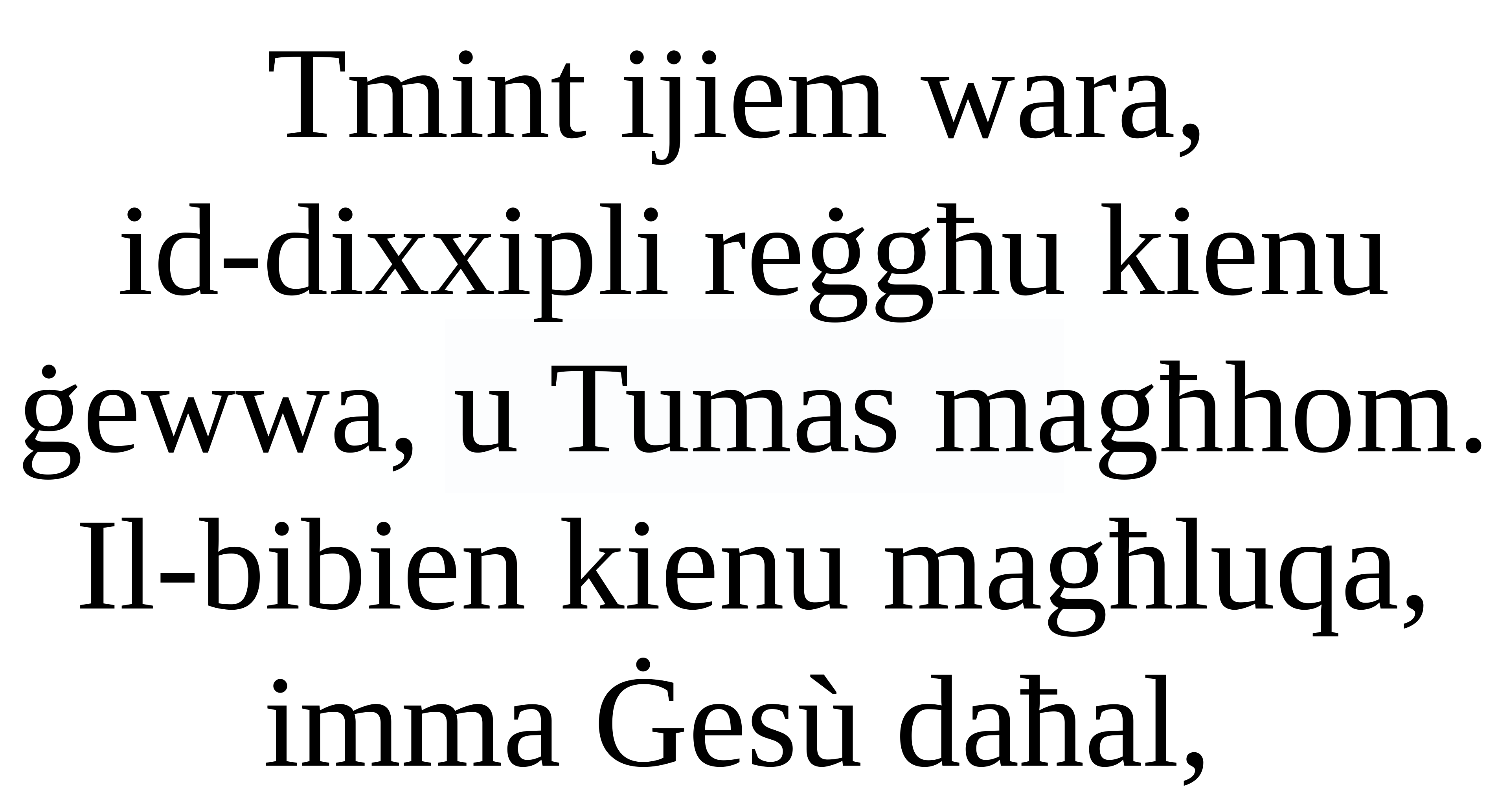

Tmint ijiem wara,
id-dixxipli reġgħu kienu ġewwa, u Tumas magħhom. Il-bibien kienu magħluqa, imma Ġesù daħal,